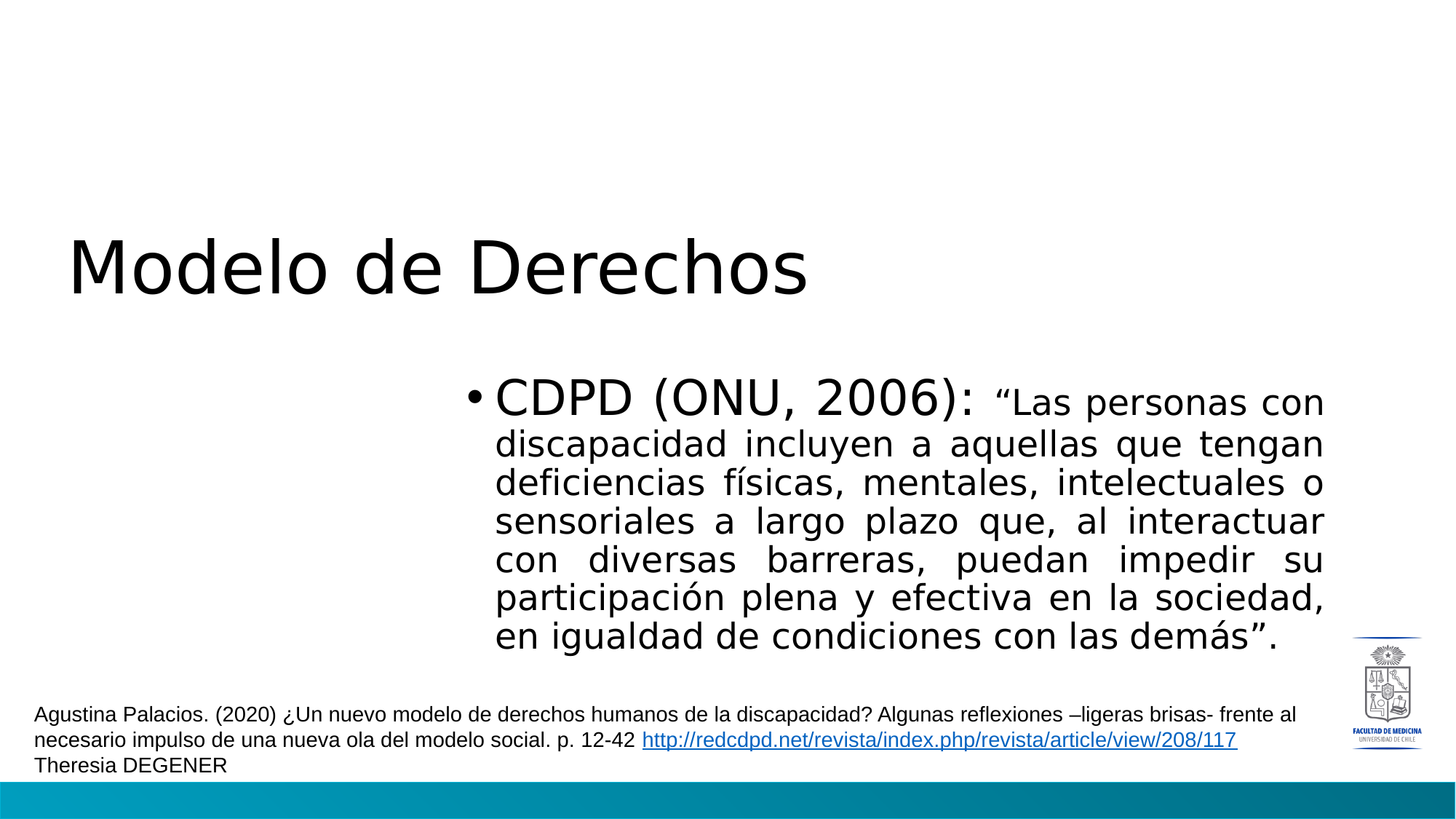

# Modelo de Derechos
CDPD (ONU, 2006): “Las personas con discapacidad incluyen a aquellas que tengan deficiencias físicas, mentales, intelectuales o sensoriales a largo plazo que, al interactuar con diversas barreras, puedan impedir su participación plena y efectiva en la sociedad, en igualdad de condiciones con las demás”.

Agustina Palacios. (2020) ¿Un nuevo modelo de derechos humanos de la discapacidad? Algunas reflexiones –ligeras brisas- frente al necesario impulso de una nueva ola del modelo social. p. 12-42 http://redcdpd.net/revista/index.php/revista/article/view/208/117
Theresia DEGENER